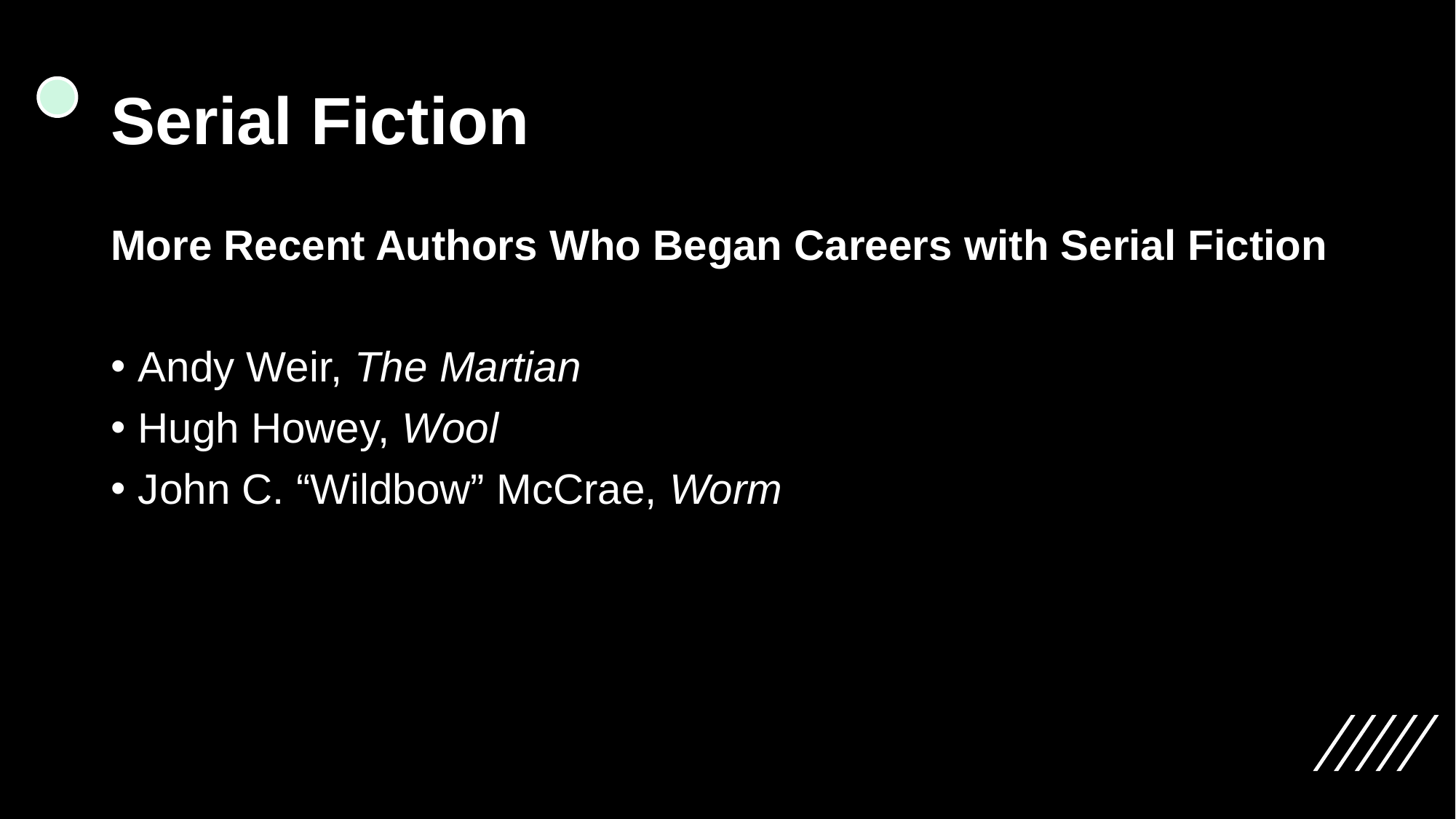

# Serial Fiction
More Recent Authors Who Began Careers with Serial Fiction

Andy Weir, The Martian
Hugh Howey, Wool
John C. “Wildbow” McCrae, Worm